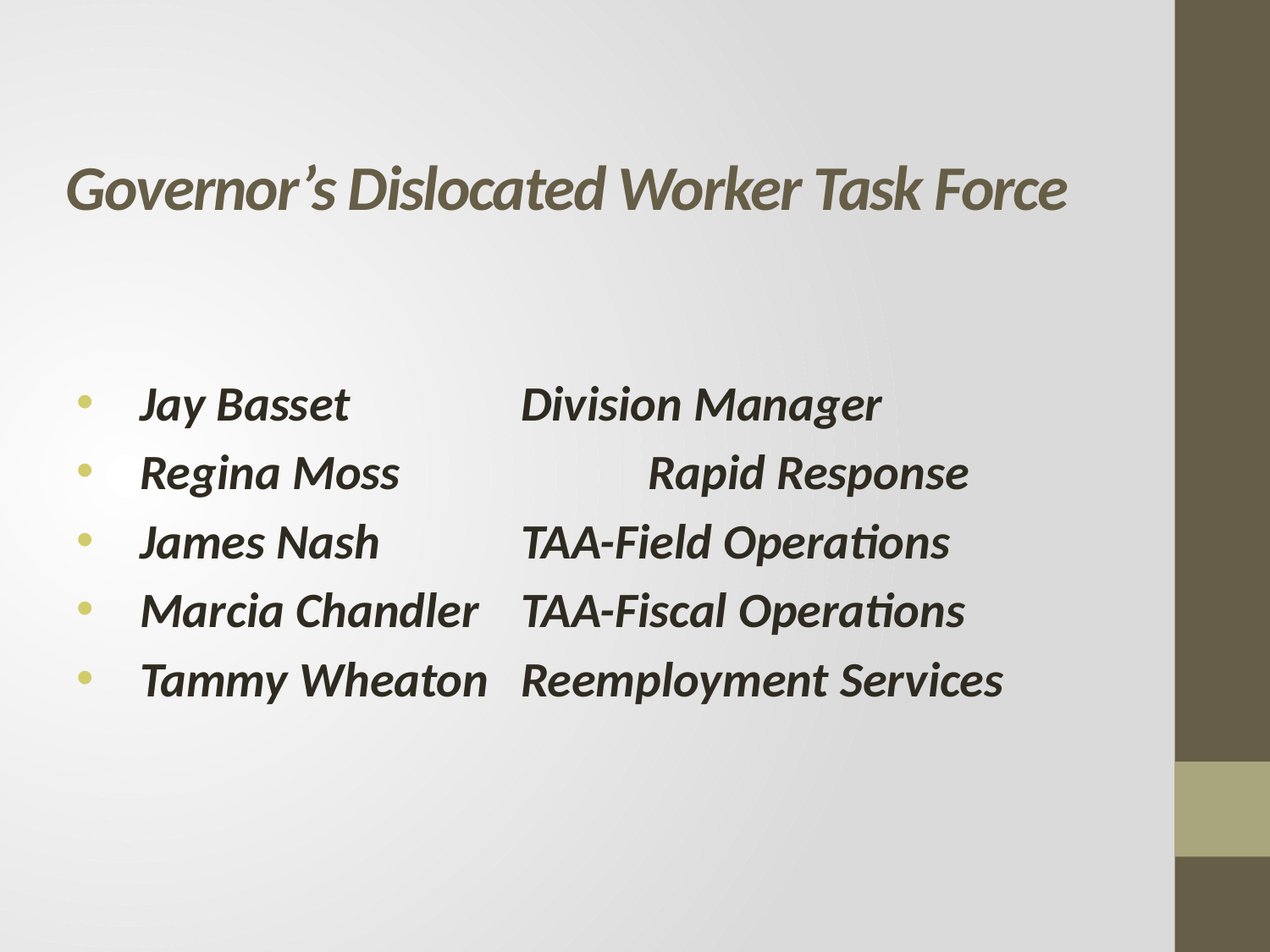

# Governor’s Dislocated Worker Task Force

Jay Basset		Division Manager
Regina Moss		Rapid Response
James Nash		TAA-Field Operations
Marcia Chandler	TAA-Fiscal Operations
Tammy Wheaton	Reemployment Services